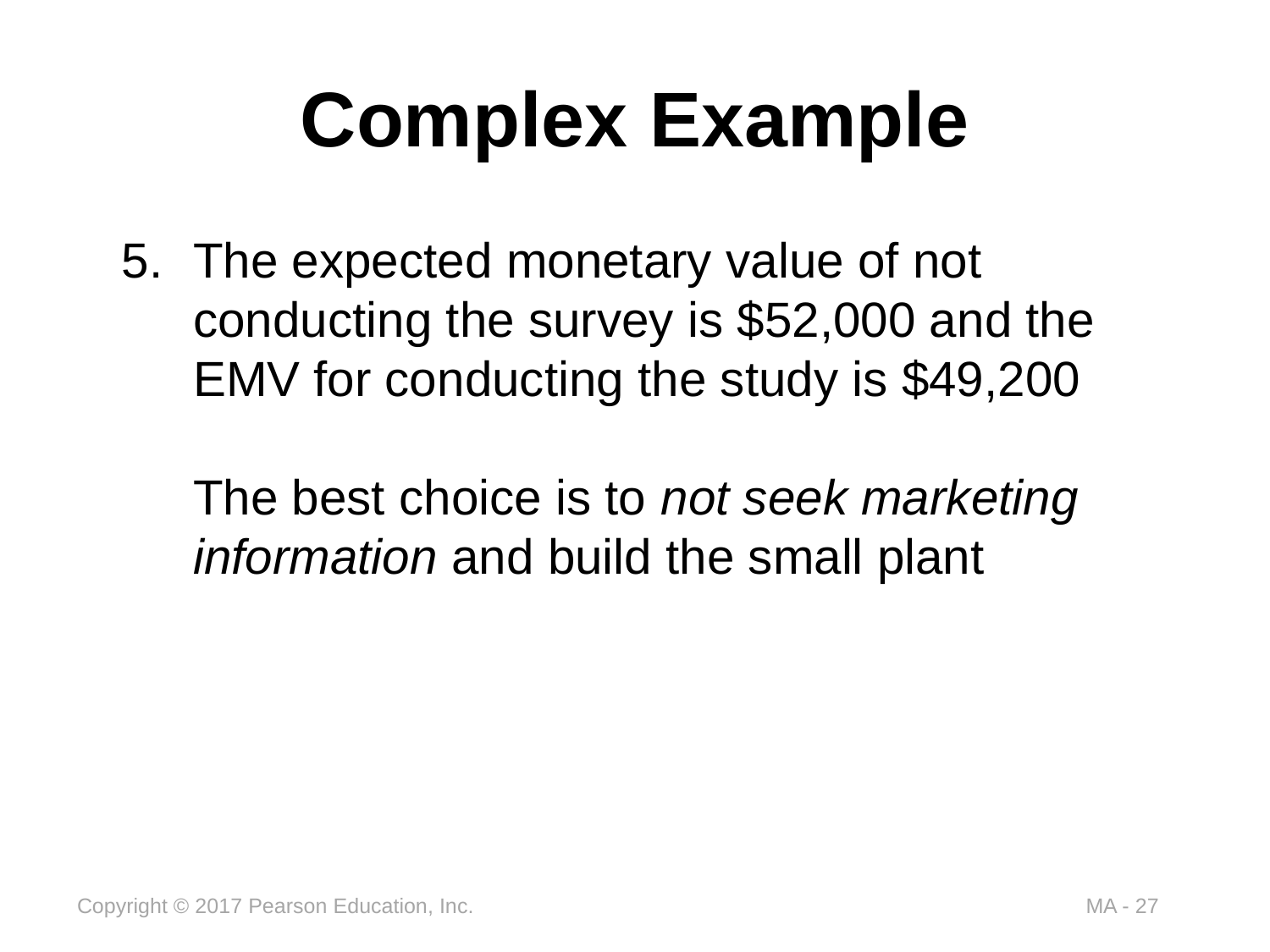

# Complex Example
The expected monetary value of not conducting the survey is $52,000 and the EMV for conducting the study is $49,200
The best choice is to not seek marketing information and build the small plant